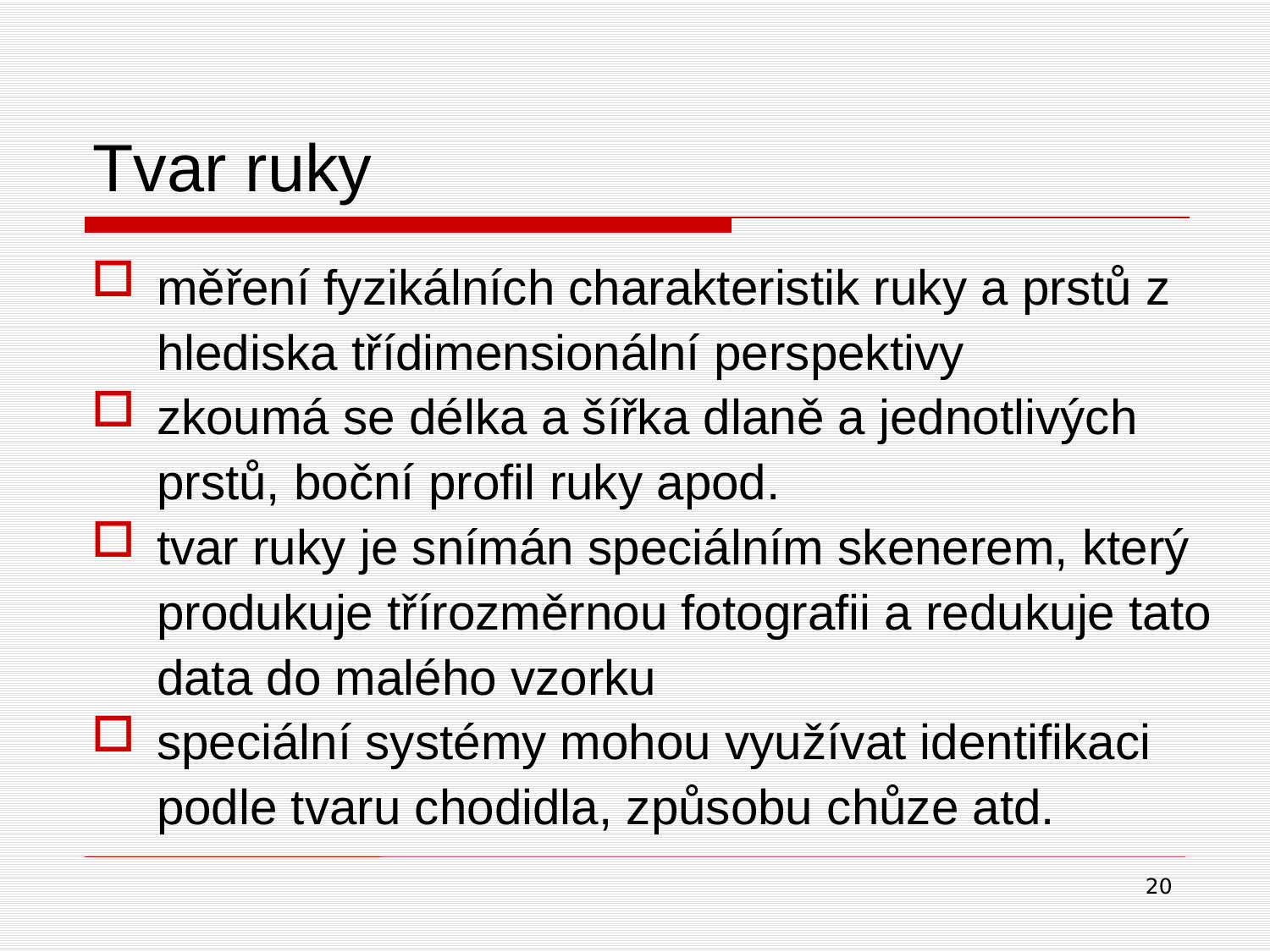

# Tvar ruky
měření fyzikálních charakteristik ruky a prstů z hlediska třídimensionální perspektivy
zkoumá se délka a šířka dlaně a jednotlivých prstů, boční profil ruky apod.
tvar ruky je snímán speciálním skenerem, který produkuje třírozměrnou fotografii a redukuje tato data do malého vzorku
speciální systémy mohou využívat identifikaci podle tvaru chodidla, způsobu chůze atd.
20